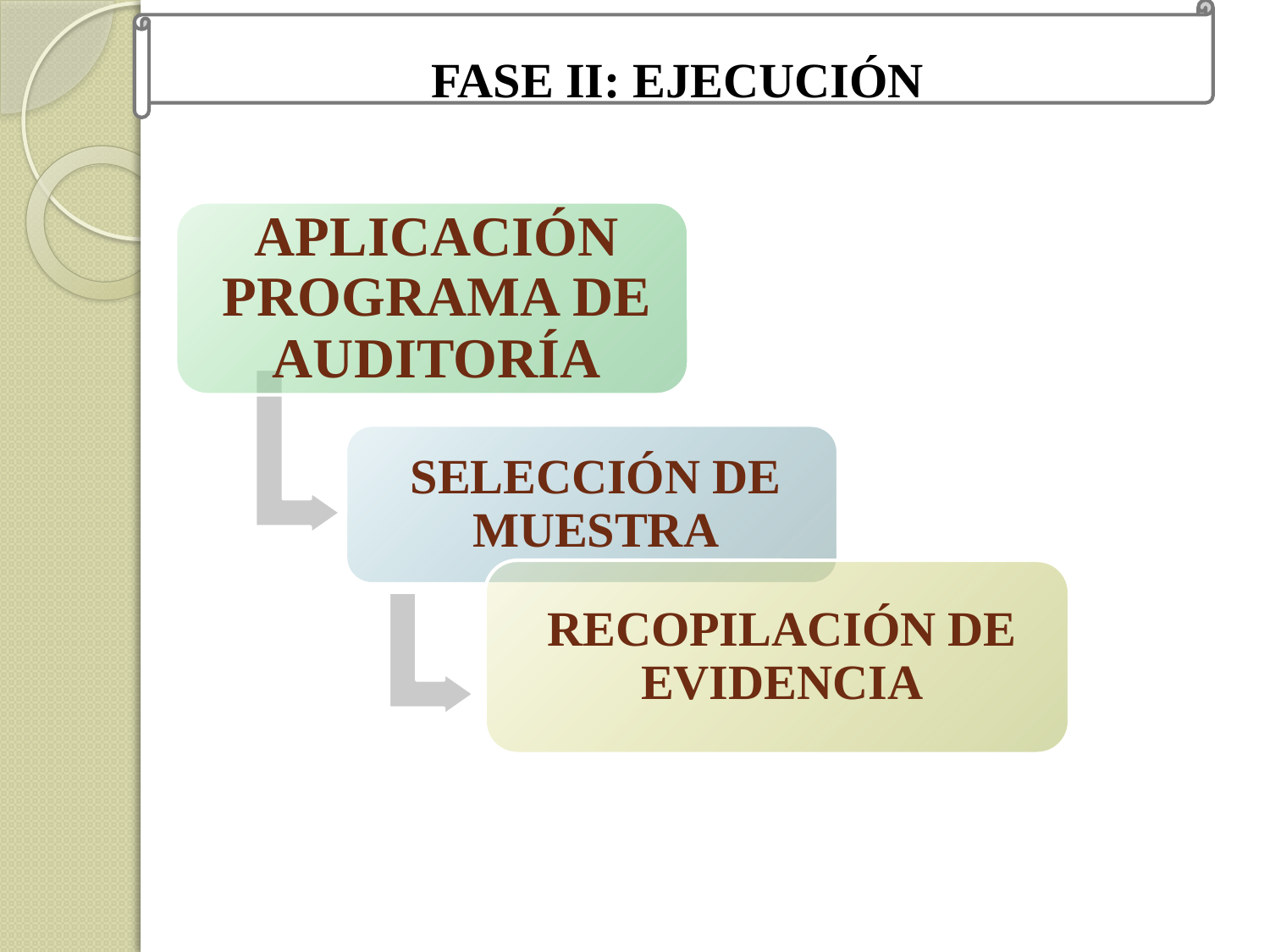

FASE II: EJECUCIÓN
APLICACIÓN PROGRAMA DE AUDITORÍA
SELECCIÓN DE MUESTRA
RECOPILACIÓN DE EVIDENCIA